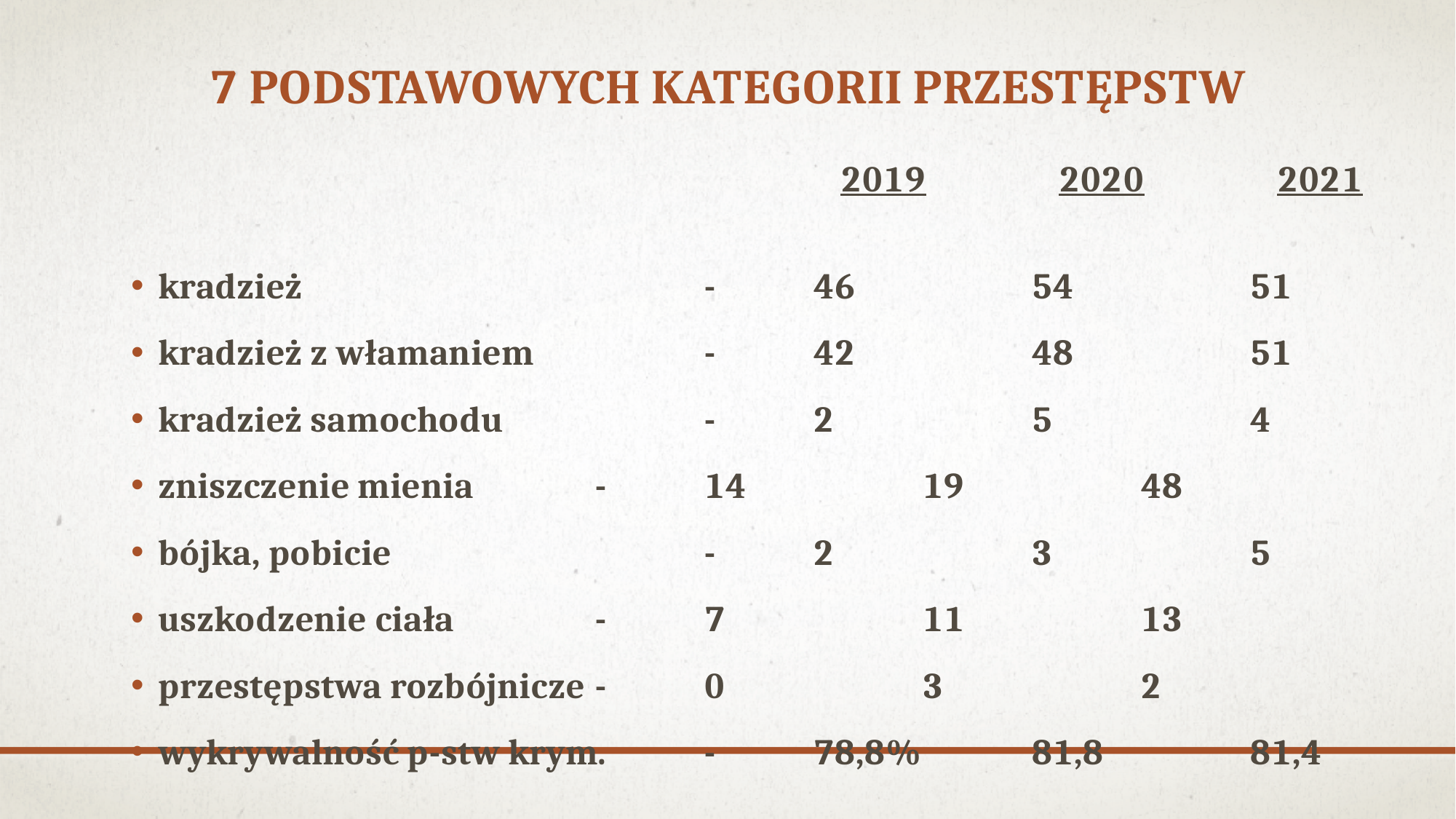

# 7 podstawowych kategorii przestępstw
						2019		2020		2021
kradzież				-	46		54		51
kradzież z włamaniem		-	42		48		51
kradzież samochodu		-	2		5		4
zniszczenie mienia		-	14		19		48
bójka, pobicie			-	2		3		5
uszkodzenie ciała		-	7		11		13
przestępstwa rozbójnicze	-	0		3		2
wykrywalność p-stw krym.	-	78,8%		81,8		81,4